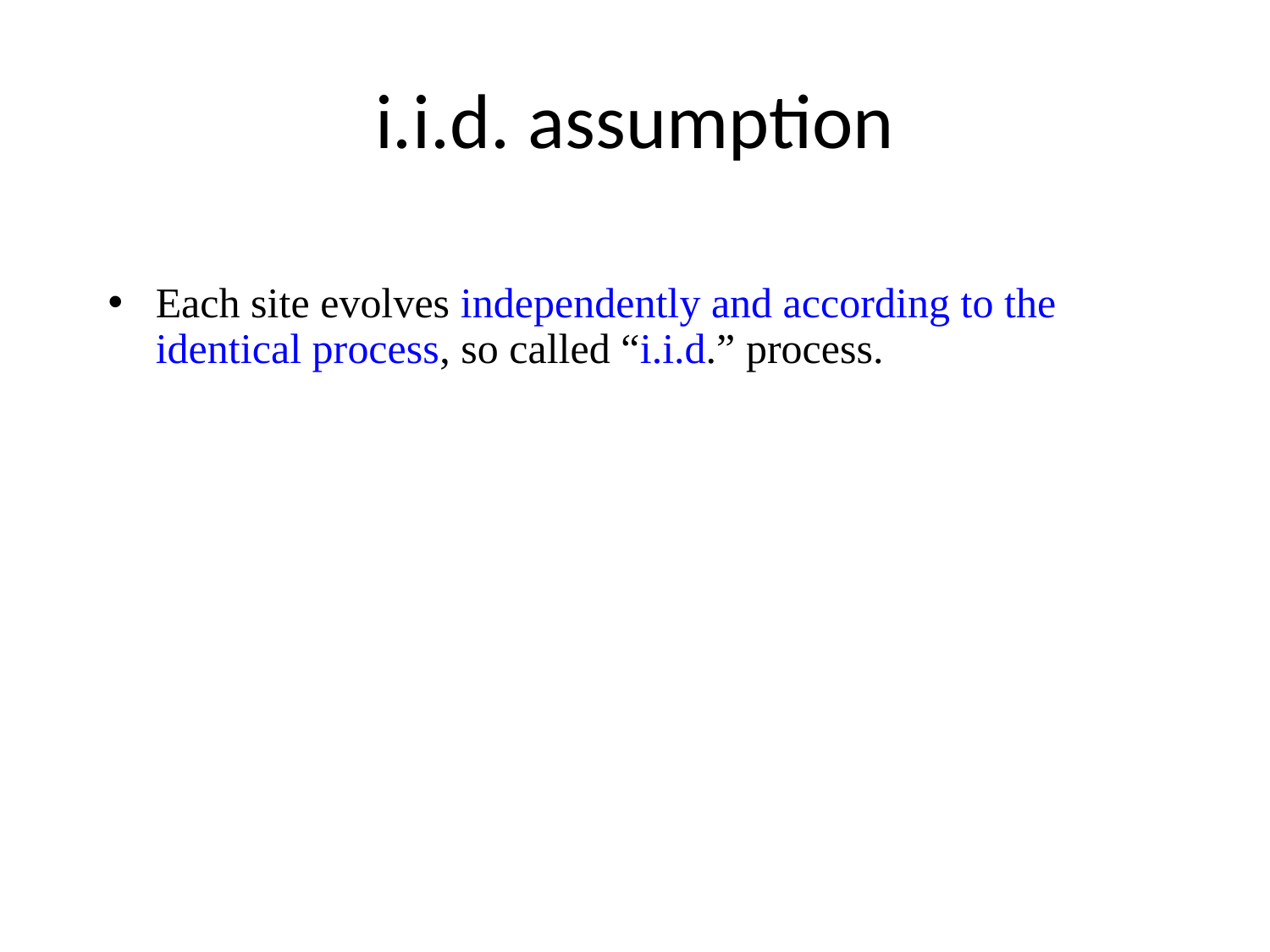

# i.i.d. assumption
Each site evolves independently and according to the identical process, so called “i.i.d.” process.